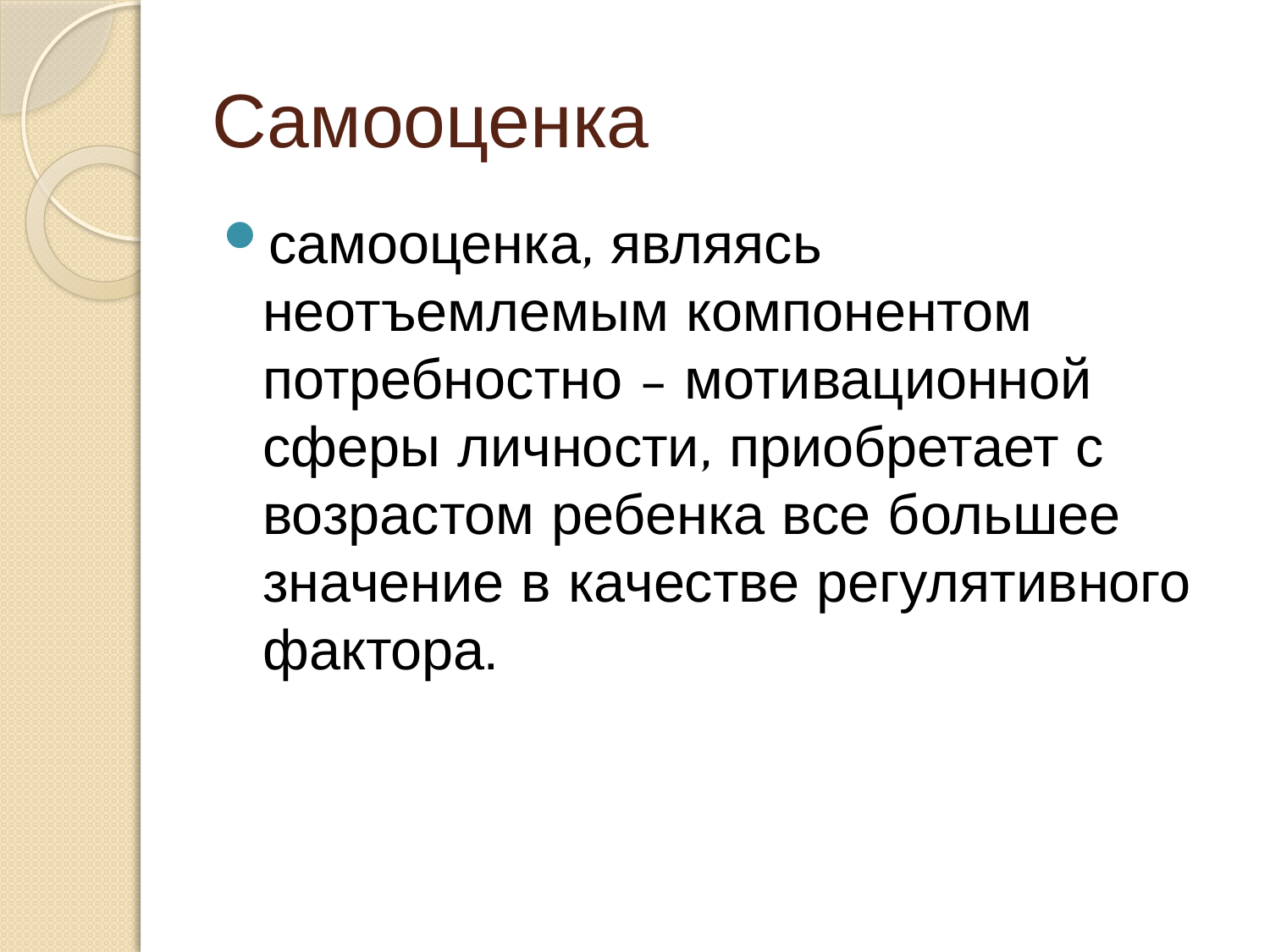

# Самооценка
самооценка, являясь неотъемлемым компонентом потребностно – мотивационной сферы личности, приобретает с возрастом ребенка все большее значение в качестве регулятивного фактора.